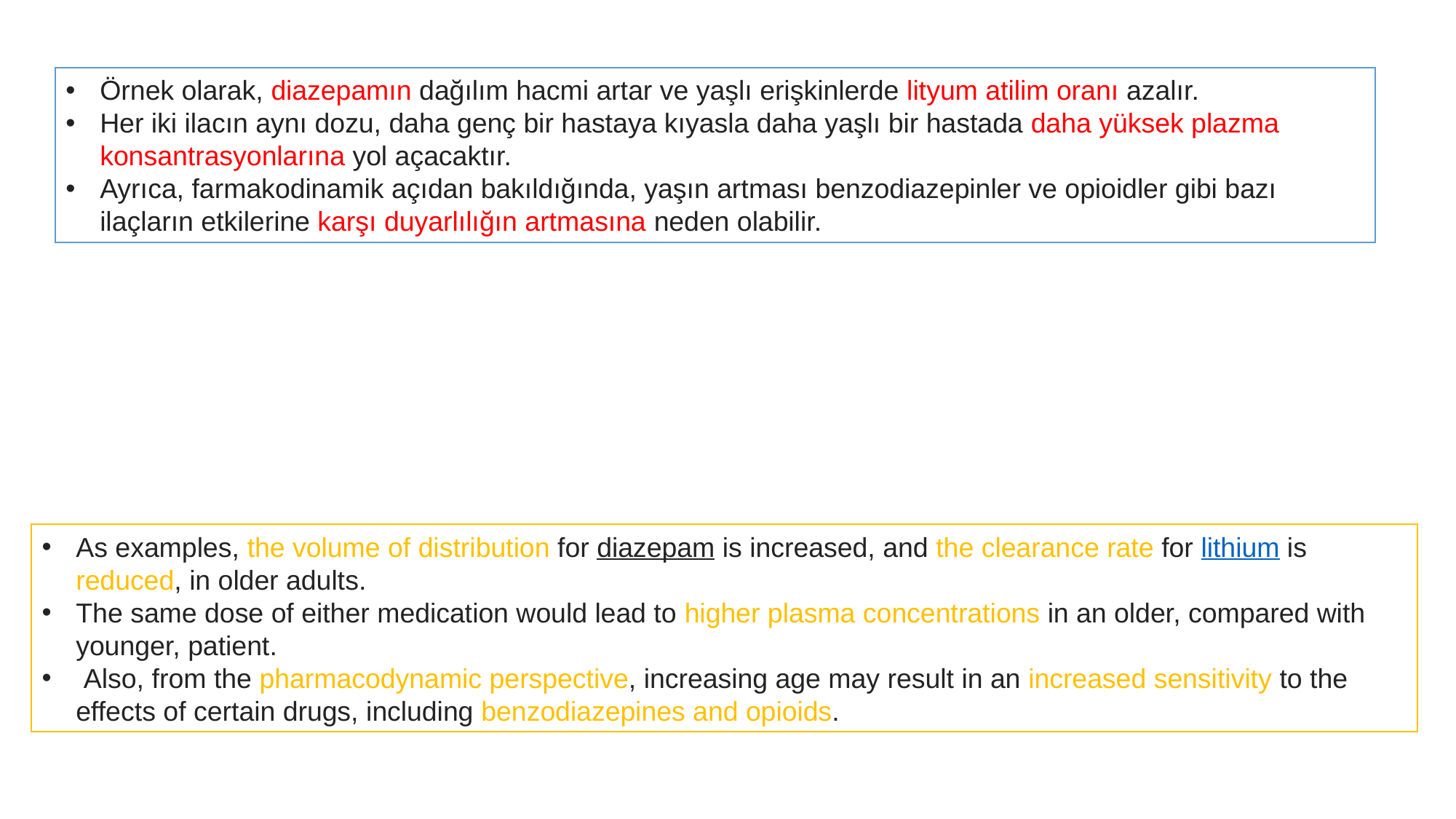

Örnek olarak, diazepamın dağılım hacmi artar ve yaşlı erişkinlerde lityum atilim oranı azalır.
Her iki ilacın aynı dozu, daha genç bir hastaya kıyasla daha yaşlı bir hastada daha yüksek plazma konsantrasyonlarına yol açacaktır.
Ayrıca, farmakodinamik açıdan bakıldığında, yaşın artması benzodiazepinler ve opioidler gibi bazı ilaçların etkilerine karşı duyarlılığın artmasına neden olabilir.
As examples, the volume of distribution for diazepam is increased, and the clearance rate for lithium is reduced, in older adults.
The same dose of either medication would lead to higher plasma concentrations in an older, compared with younger, patient.
 Also, from the pharmacodynamic perspective, increasing age may result in an increased sensitivity to the effects of certain drugs, including benzodiazepines and opioids.